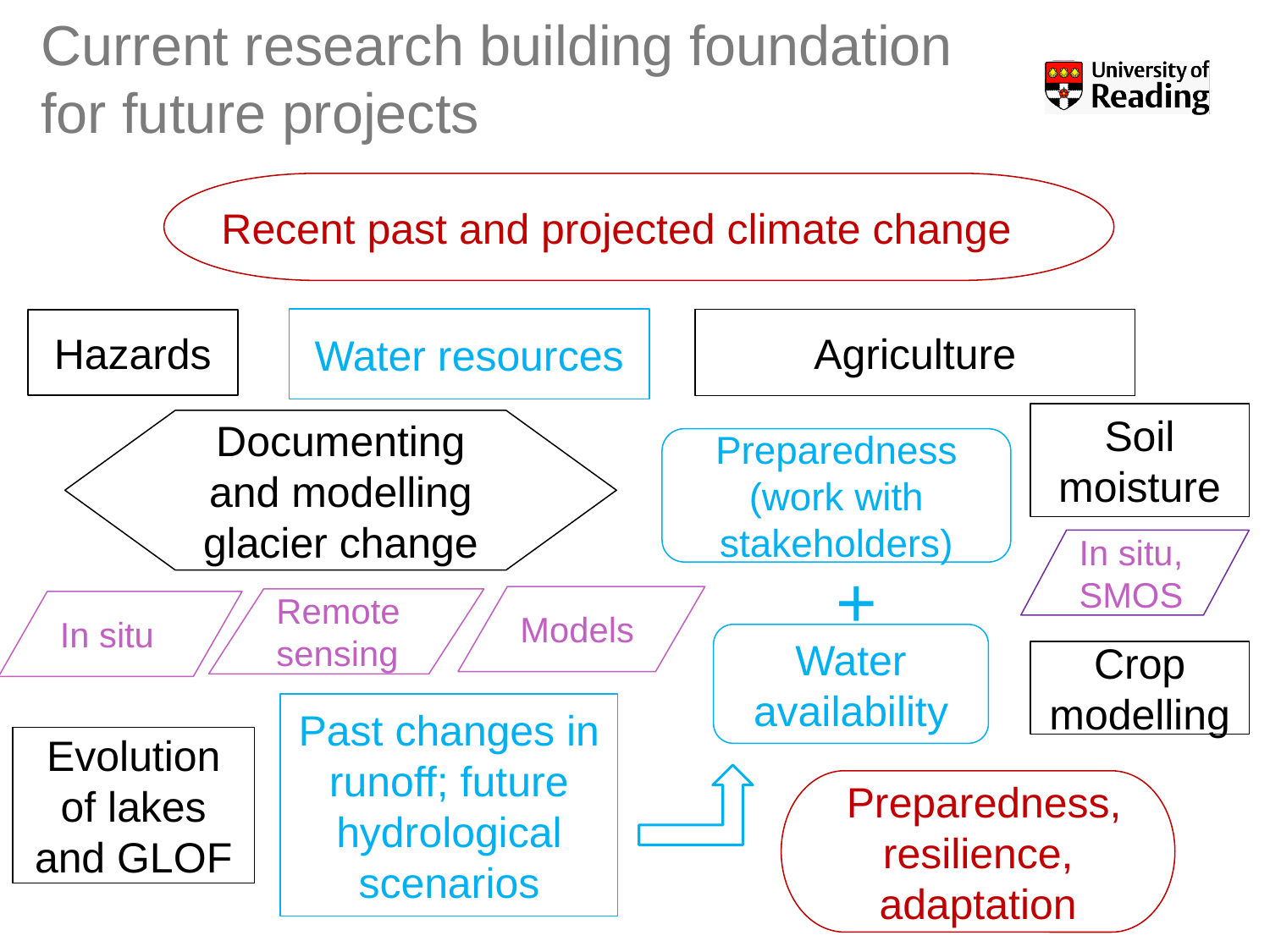

# Current research building foundation for future projects
Recent past and projected climate change
Water resources
Agriculture
Hazards
Soil moisture
Documenting and modelling glacier change
Preparedness (work with stakeholders)
In situ, SMOS
+
Models
Remote sensing
In situ
Water availability
Crop modelling
Past changes in runoff; future hydrological scenarios

Evolution of lakes and GLOF

 Preparedness, resilience, adaptation